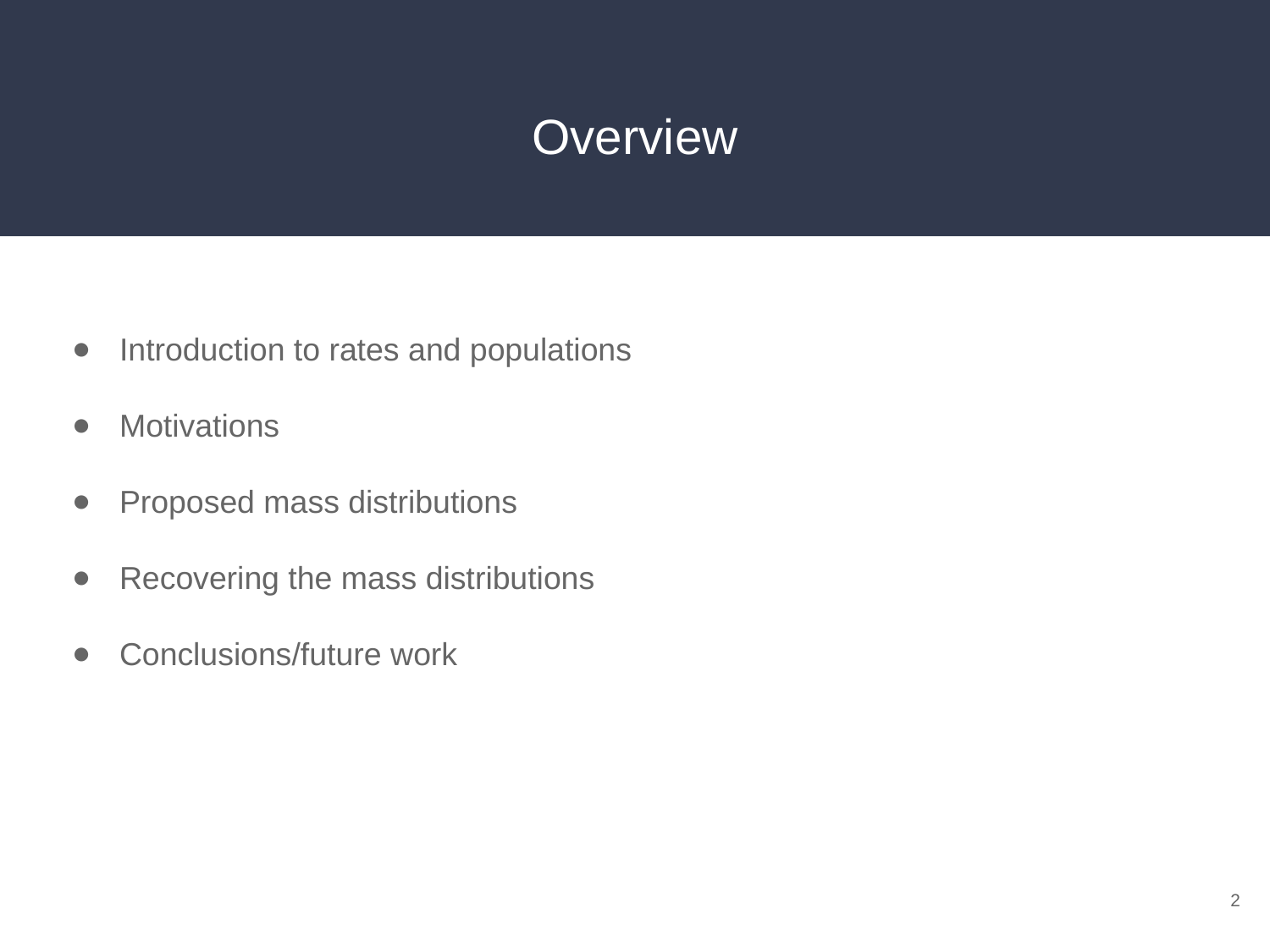

# Overview
Introduction to rates and populations
Motivations
Proposed mass distributions
Recovering the mass distributions
Conclusions/future work

2